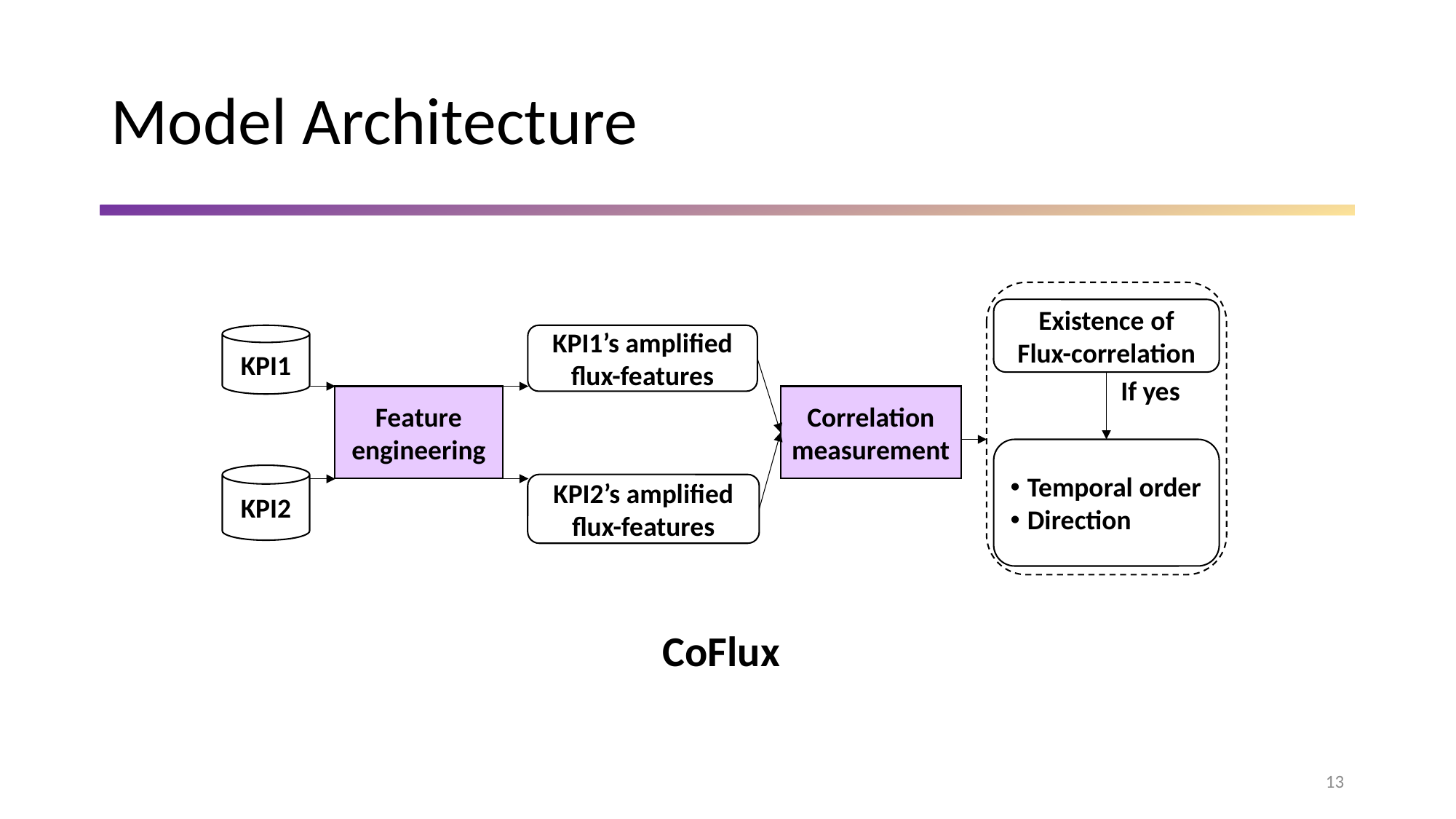

# Model Architecture

Existence of
Flux-correlation
KPI1
KPI1’s amplified flux-features
If yes
Feature
engineering
Correlation
measurement
Temporal order
Direction
KPI2
KPI2’s amplified flux-features
CoFlux
13